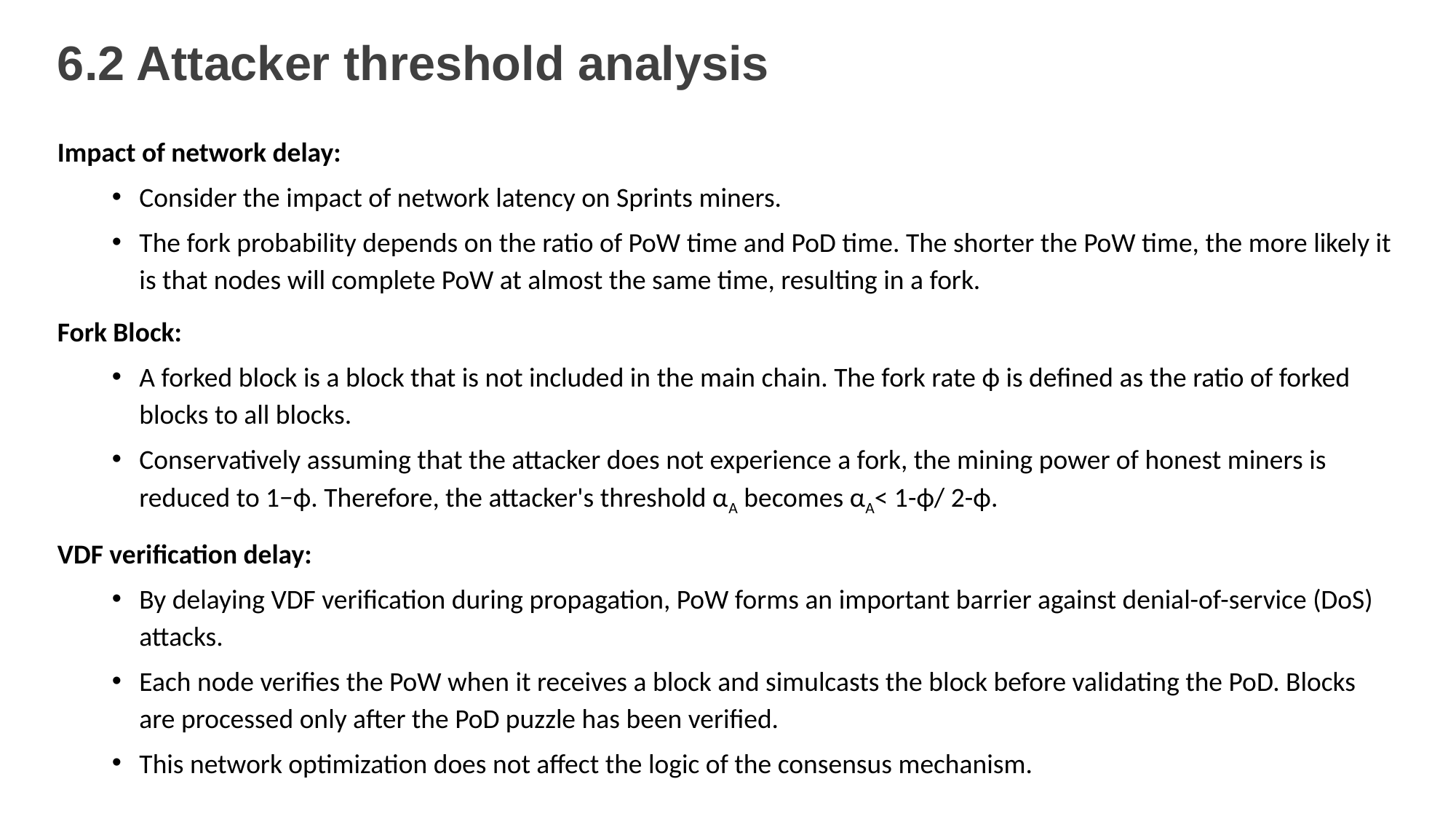

# 6.2 Attacker threshold analysis
Impact of network delay:
Consider the impact of network latency on Sprints miners.
The fork probability depends on the ratio of PoW time and PoD time. The shorter the PoW time, the more likely it is that nodes will complete PoW at almost the same time, resulting in a fork.
Fork Block:
A forked block is a block that is not included in the main chain. The fork rate ϕ is defined as the ratio of forked blocks to all blocks.
Conservatively assuming that the attacker does not experience a fork, the mining power of honest miners is reduced to 1−ϕ. Therefore, the attacker's threshold αA​ becomes αA​< 1-ϕ/ 2-ϕ​.
VDF verification delay:
By delaying VDF verification during propagation, PoW forms an important barrier against denial-of-service (DoS) attacks.
Each node verifies the PoW when it receives a block and simulcasts the block before validating the PoD. Blocks are processed only after the PoD puzzle has been verified.
This network optimization does not affect the logic of the consensus mechanism.